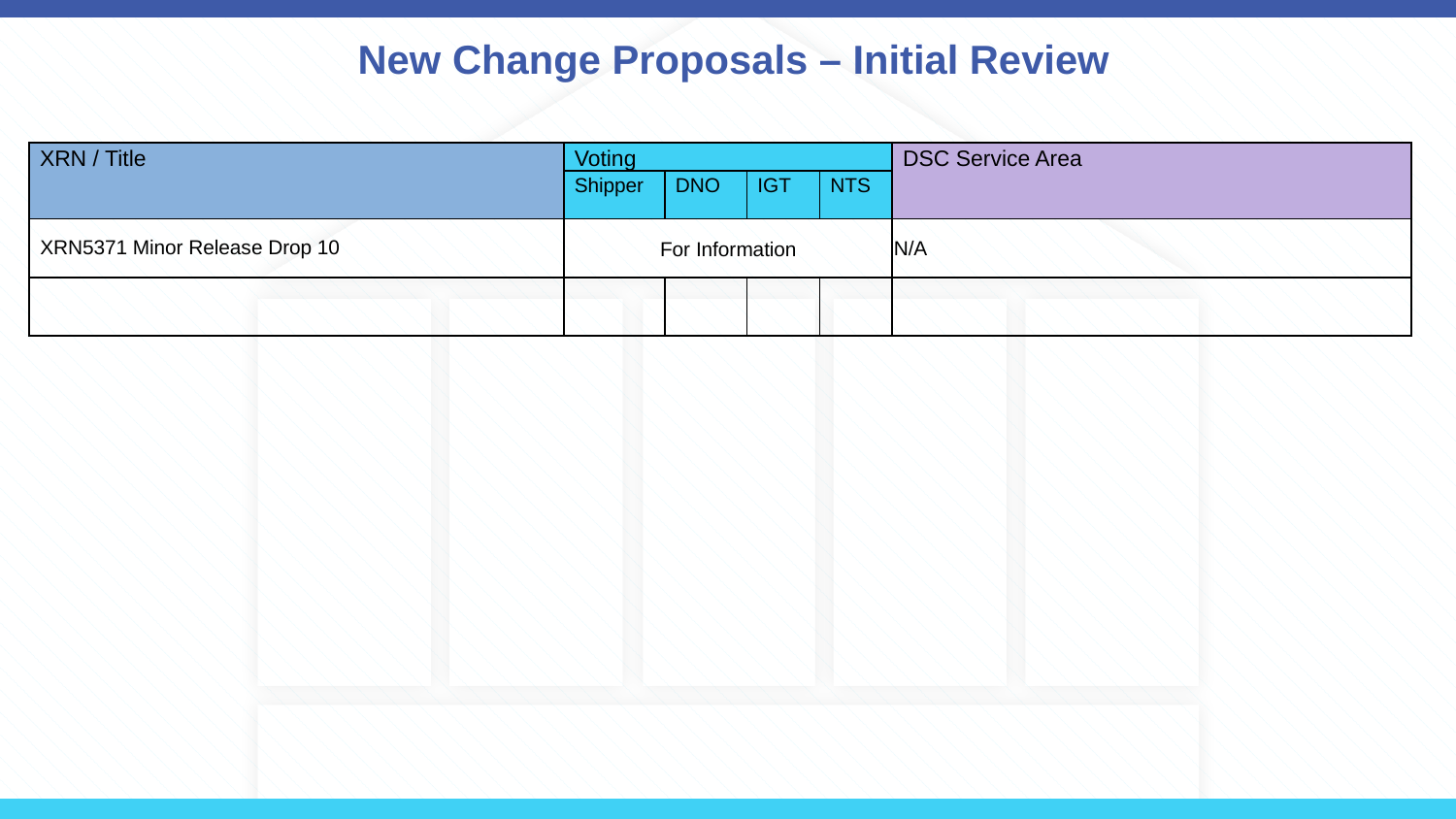

# New Change Proposals – Initial Review
| XRN / Title | Voting |  |  |  | DSC Service Area |
| --- | --- | --- | --- | --- | --- |
|  | Shipper | DNO | IGT | NTS |  |
| XRN5371 Minor Release Drop 10 | For Information |  |  |  | N/A |
|  |  |  |  |  |  |